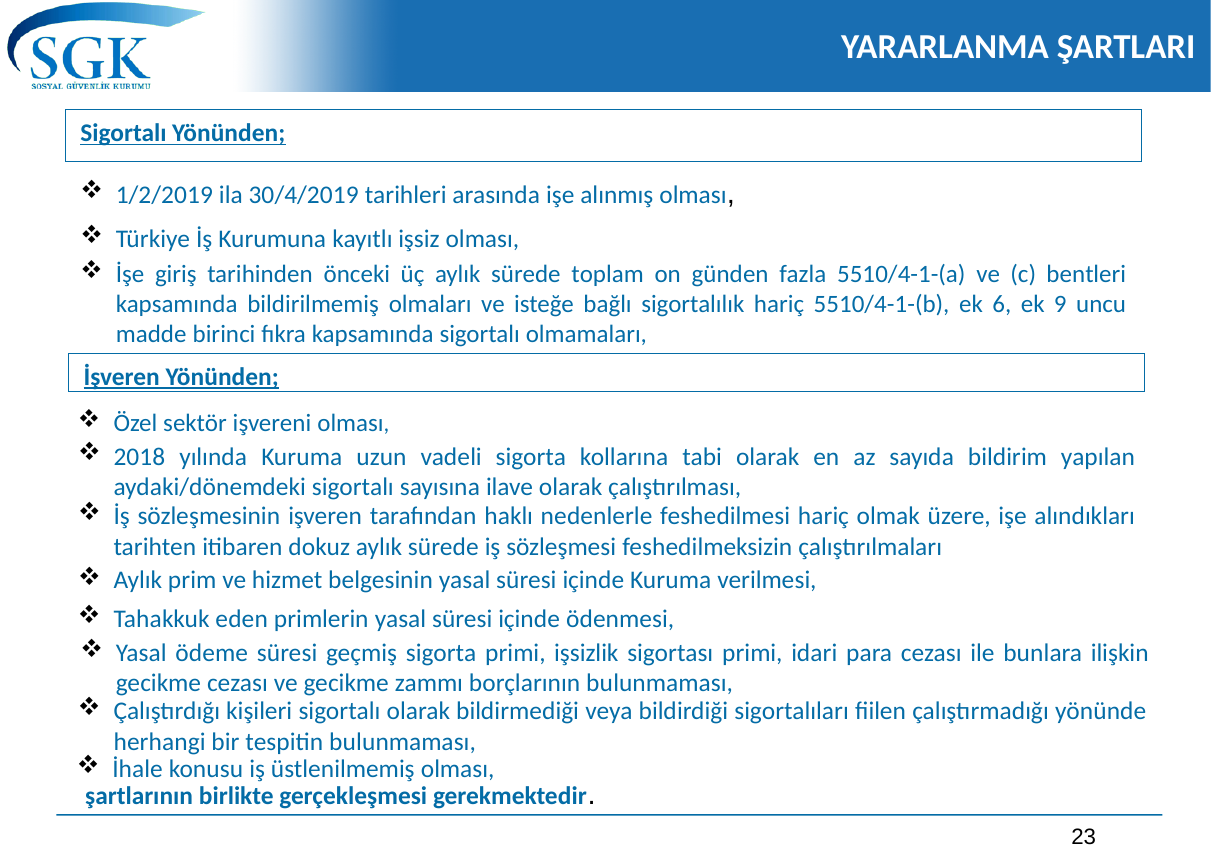

# YARARLANMA ŞARTLARI
Sigortalı Yönünden;

1/2/2019 ila 30/4/2019 tarihleri arasında işe alınmış olması,
Türkiye İş Kurumuna kayıtlı işsiz olması,
İşe giriş tarihinden önceki üç aylık sürede toplam on günden fazla 5510/4-1-(a) ve (c) bentleri kapsamında bildirilmemiş olmaları ve isteğe bağlı sigortalılık hariç 5510/4-1-(b), ek 6, ek 9 uncu madde birinci fıkra kapsamında sigortalı olmamaları,
İşveren Yönünden;

Özel sektör işvereni olması,
2018 yılında Kuruma uzun vadeli sigorta kollarına tabi olarak en az sayıda bildirim yapılan aydaki/dönemdeki sigortalı sayısına ilave olarak çalıştırılması,
İş sözleşmesinin işveren tarafından haklı nedenlerle feshedilmesi hariç olmak üzere, işe alındıkları tarihten itibaren dokuz aylık sürede iş sözleşmesi feshedilmeksizin çalıştırılmaları
Aylık prim ve hizmet belgesinin yasal süresi içinde Kuruma verilmesi,
Tahakkuk eden primlerin yasal süresi içinde ödenmesi,
Yasal ödeme süresi geçmiş sigorta primi, işsizlik sigortası primi, idari para cezası ile bunlara ilişkin gecikme cezası ve gecikme zammı borçlarının bulunmaması,
Çalıştırdığı kişileri sigortalı olarak bildirmediği veya bildirdiği sigortalıları fiilen çalıştırmadığı yönünde herhangi bir tespitin bulunmaması,
İhale konusu iş üstlenilmemiş olması,
şartlarının birlikte gerçekleşmesi gerekmektedir.